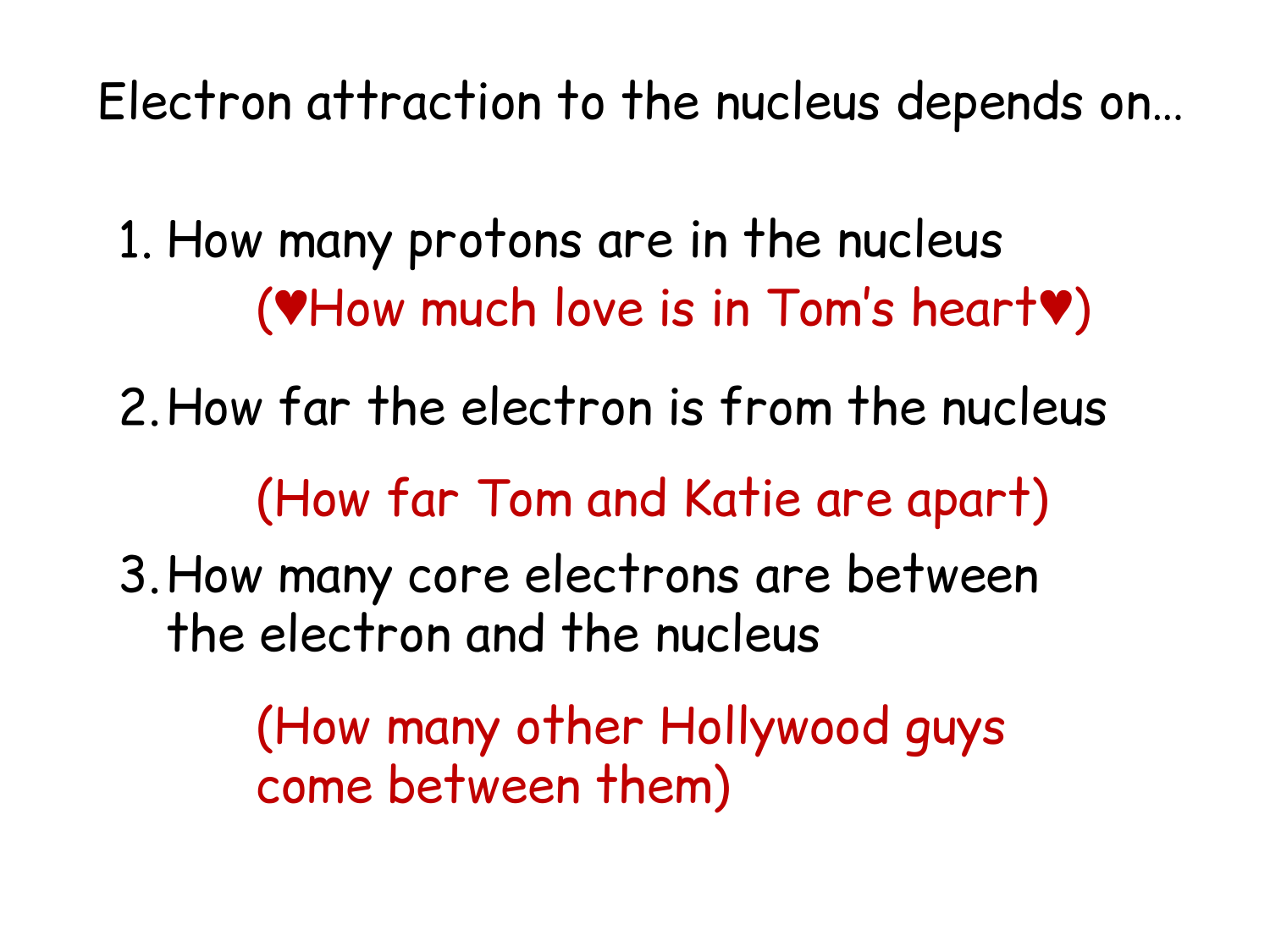

Electron attraction to the nucleus depends on…
How many protons are in the nucleus

How far the electron is from the nucleus

How many core electrons are between the electron and the nucleus
(♥How much love is in Tom’s heart♥)

(How far Tom and Katie are apart)

(How many other Hollywood guys come between them)